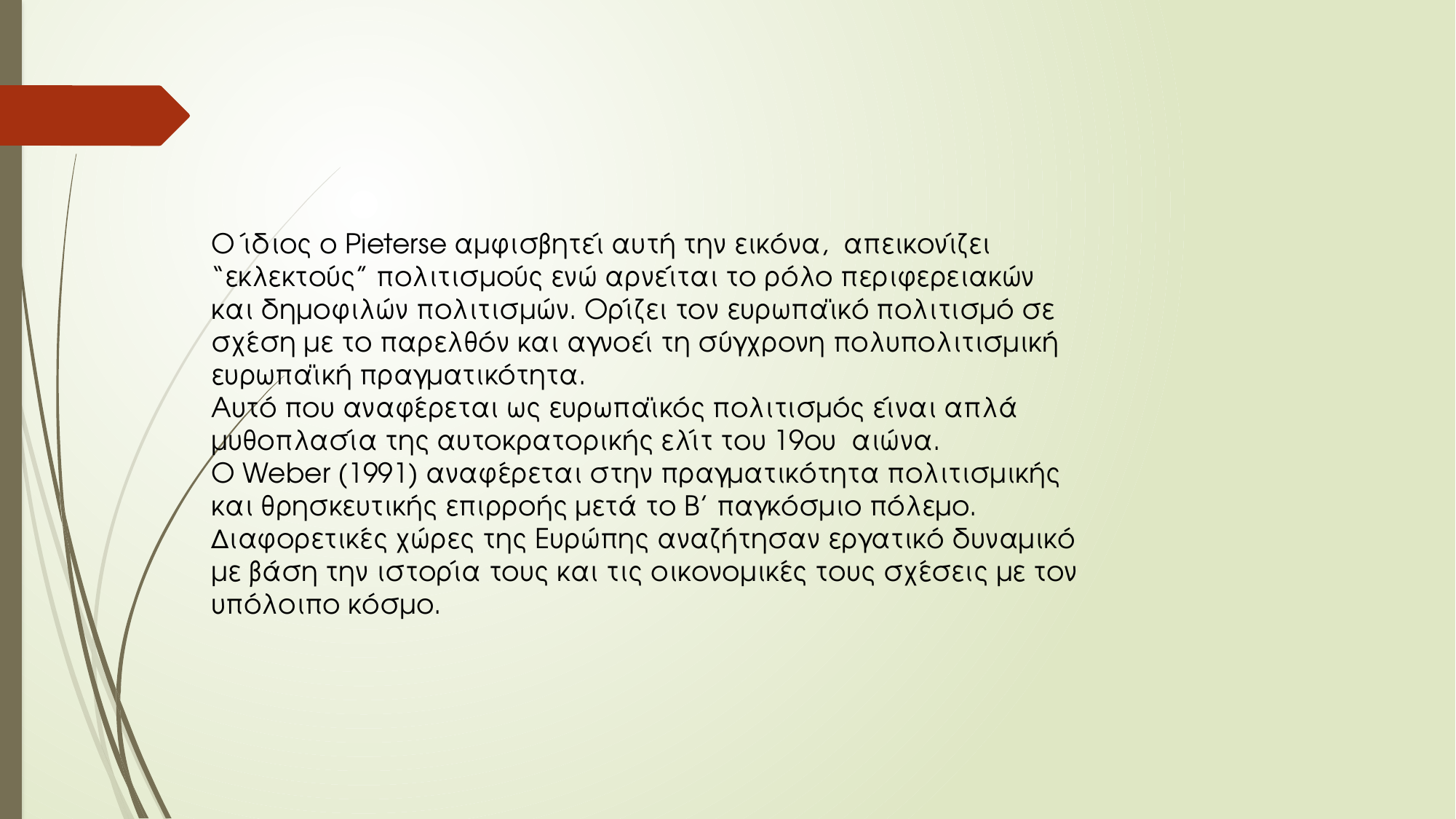

Ο ίδιος ο Pieterse αμφισβητεί αυτή την εικόνα,  απεικονίζει “εκλεκτούς” πολιτισμούς ενώ αρνείται το ρόλο περιφερειακών και δημοφιλών πολιτισμών. Ορίζει τον ευρωπαϊκό πολιτισμό σε σχέση με το παρελθόν και αγνοεί τη σύγχρονη πολυπολιτισμική ευρωπαϊκή πραγματικότητα.
Αυτό που αναφέρεται ως ευρωπαϊκός πολιτισμός είναι απλά μυθοπλασία της αυτοκρατορικής ελίτ του 19ου  αιώνα.
Ο Weber (1991) αναφέρεται στην πραγματικότητα πολιτισμικής και θρησκευτικής επιρροής μετά το Β’ παγκόσμιο πόλεμο. Διαφορετικές χώρες της Ευρώπης αναζήτησαν εργατικό δυναμικό με βάση την ιστορία τους και τις οικονομικές τους σχέσεις με τον υπόλοιπο κόσμο.